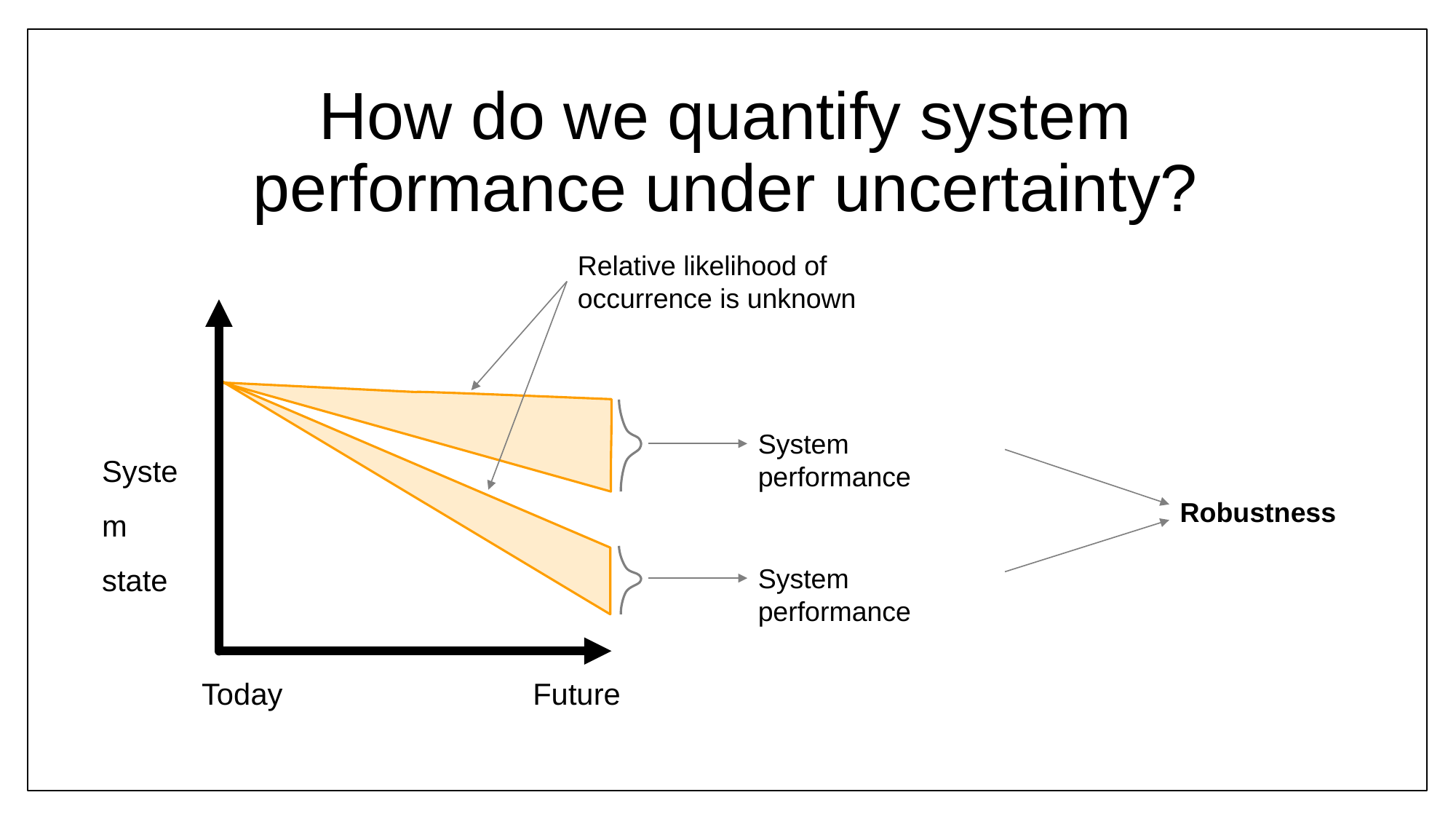

# How do we quantify system performance under uncertainty?
Relative likelihood of occurrence is unknown

System state
Future
Today
System performance
Robustness
System performance